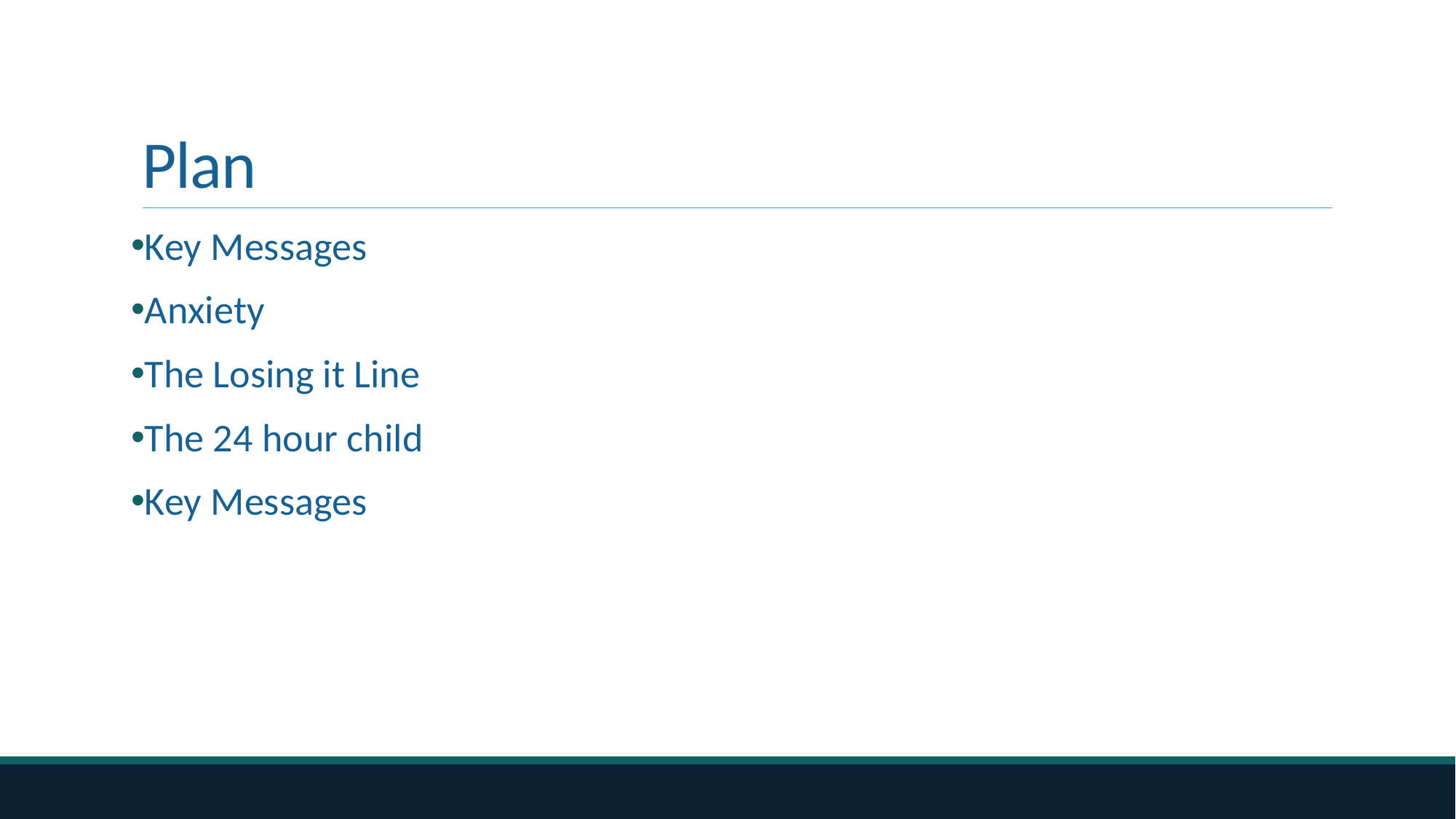

# Plan
Key Messages
Anxiety
The Losing it Line
The 24 hour child
Key Messages